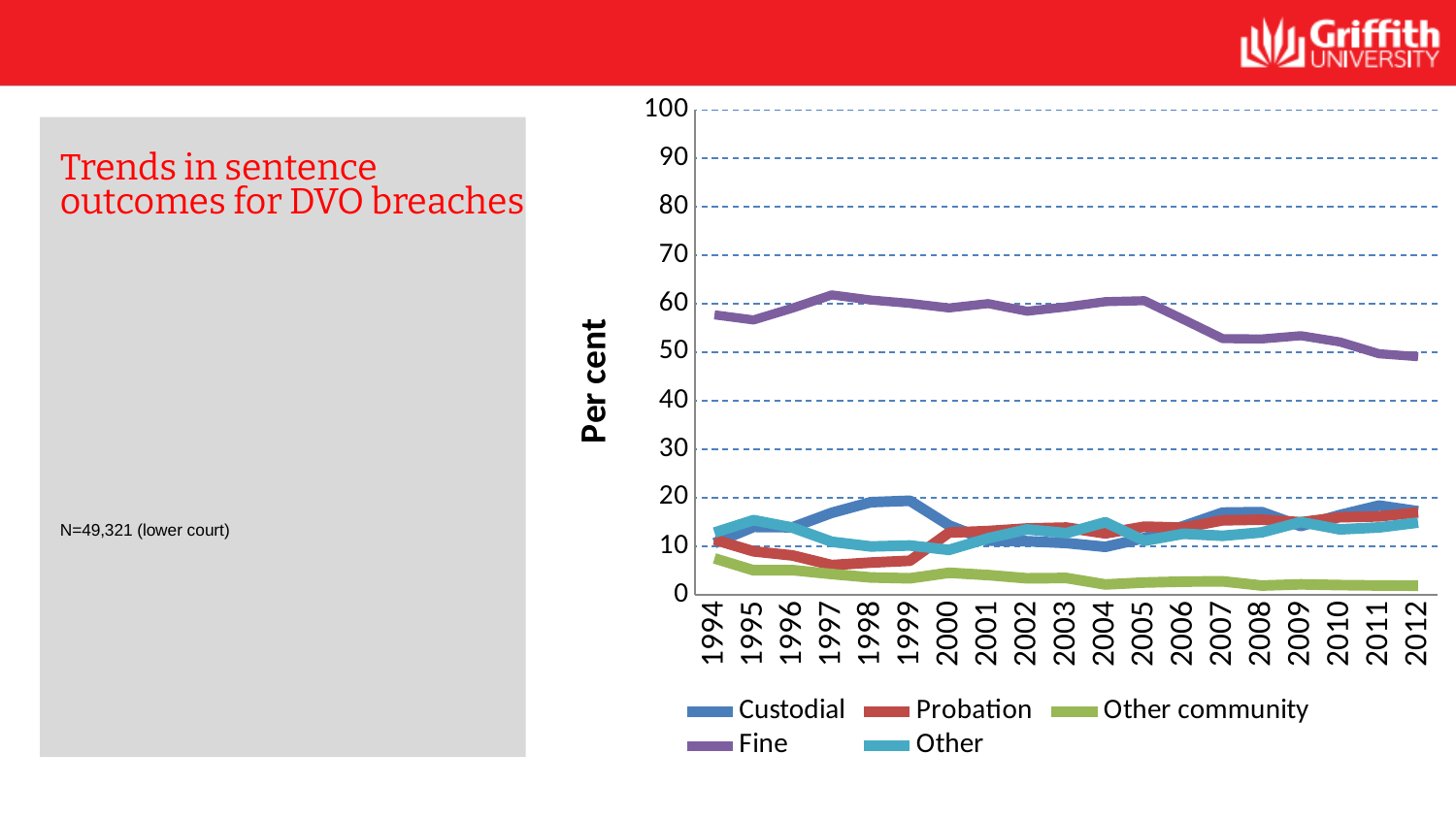

### Chart

| Category | Custodial | Probation | Other community | Fine | Other |
|---|---|---|---|---|---|
| 1994 | 10.63 | 11.35 | 7.49 | 57.73 | 12.8 |
| 1995 | 13.97 | 8.94 | 5.03 | 56.68 | 15.38 |
| 1996 | 13.9 | 8.09 | 5.07 | 59.12 | 13.82 |
| 1997 | 16.88 | 6.1 | 4.26 | 61.84 | 10.92 |
| 1998 | 19.08 | 6.63 | 3.55 | 60.79 | 9.95 |
| 1999 | 19.38 | 7.0 | 3.38 | 60.09 | 10.15 |
| 2000 | 14.29 | 12.8 | 4.52 | 59.15 | 9.24 |
| 2001 | 11.15 | 13.12 | 4.05 | 60.05 | 11.63 |
| 2002 | 11.03 | 13.66 | 3.38 | 58.47 | 13.47 |
| 2003 | 10.65 | 13.84 | 3.45 | 59.36 | 12.7 |
| 2004 | 9.86 | 12.64 | 2.11 | 60.45 | 14.94 |
| 2005 | 11.69 | 14.04 | 2.51 | 60.65 | 11.11 |
| 2006 | 14.15 | 13.82 | 2.7 | 56.76 | 12.57 |
| 2007 | 16.93 | 15.34 | 2.76 | 52.83 | 12.14 |
| 2008 | 17.04 | 15.48 | 1.88 | 52.75 | 12.85 |
| 2009 | 14.15 | 14.95 | 2.13 | 53.43 | 14.98 |
| 2010 | 16.43 | 15.97 | 1.98 | 52.14 | 13.47 |
| 2011 | 18.38 | 16.15 | 1.9 | 49.7 | 13.87 |
| 2012 | 17.21 | 16.97 | 1.85 | 49.1 | 14.88 |
Trends in sentence outcomes for DVO breaches
N=49,321 (lower court)